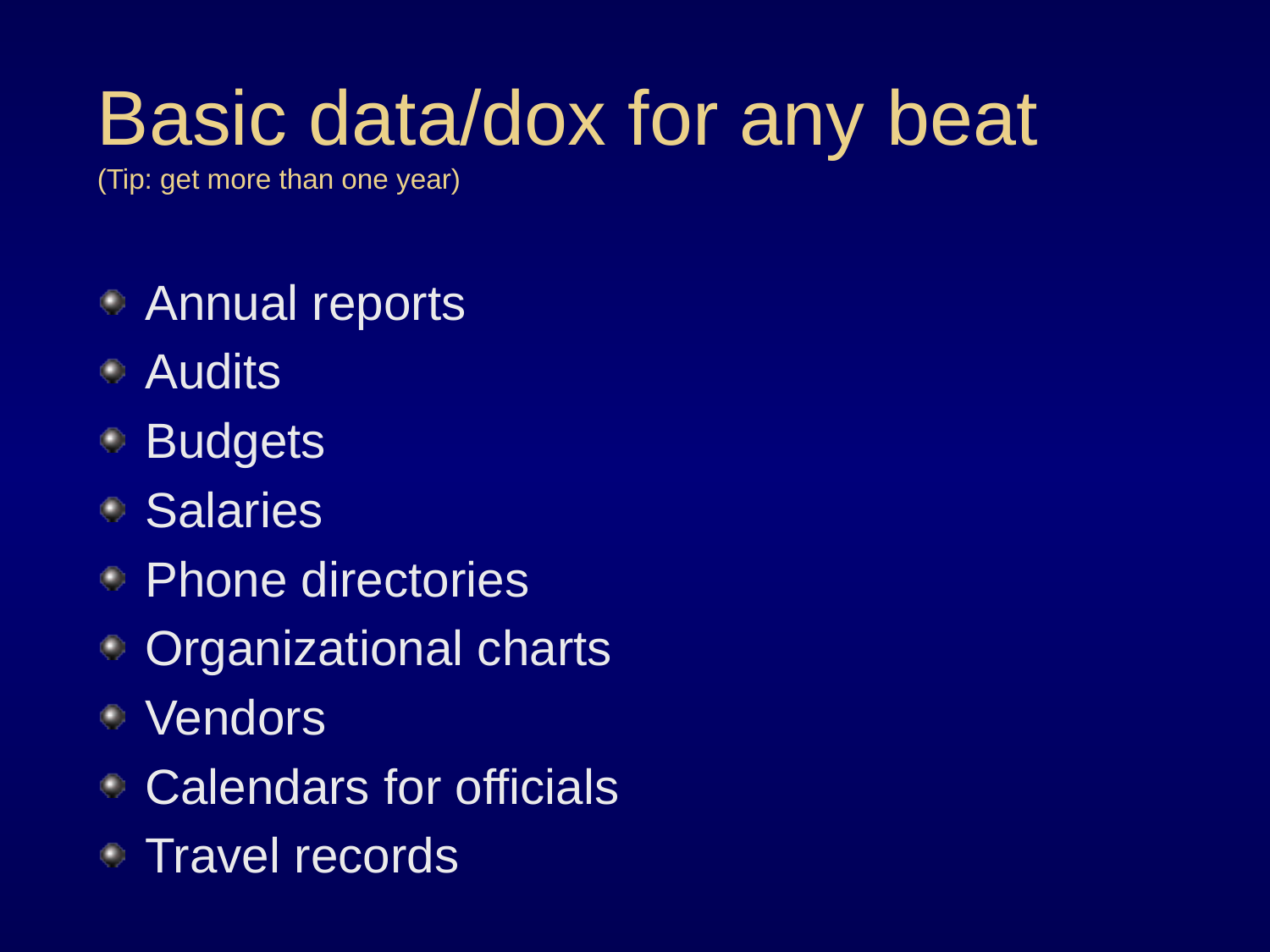

# Basic data/dox for any beat (Tip: get more than one year)
Annual reports
Audits
Budgets
Salaries
Phone directories
Organizational charts
Vendors
Calendars for officials
Travel records